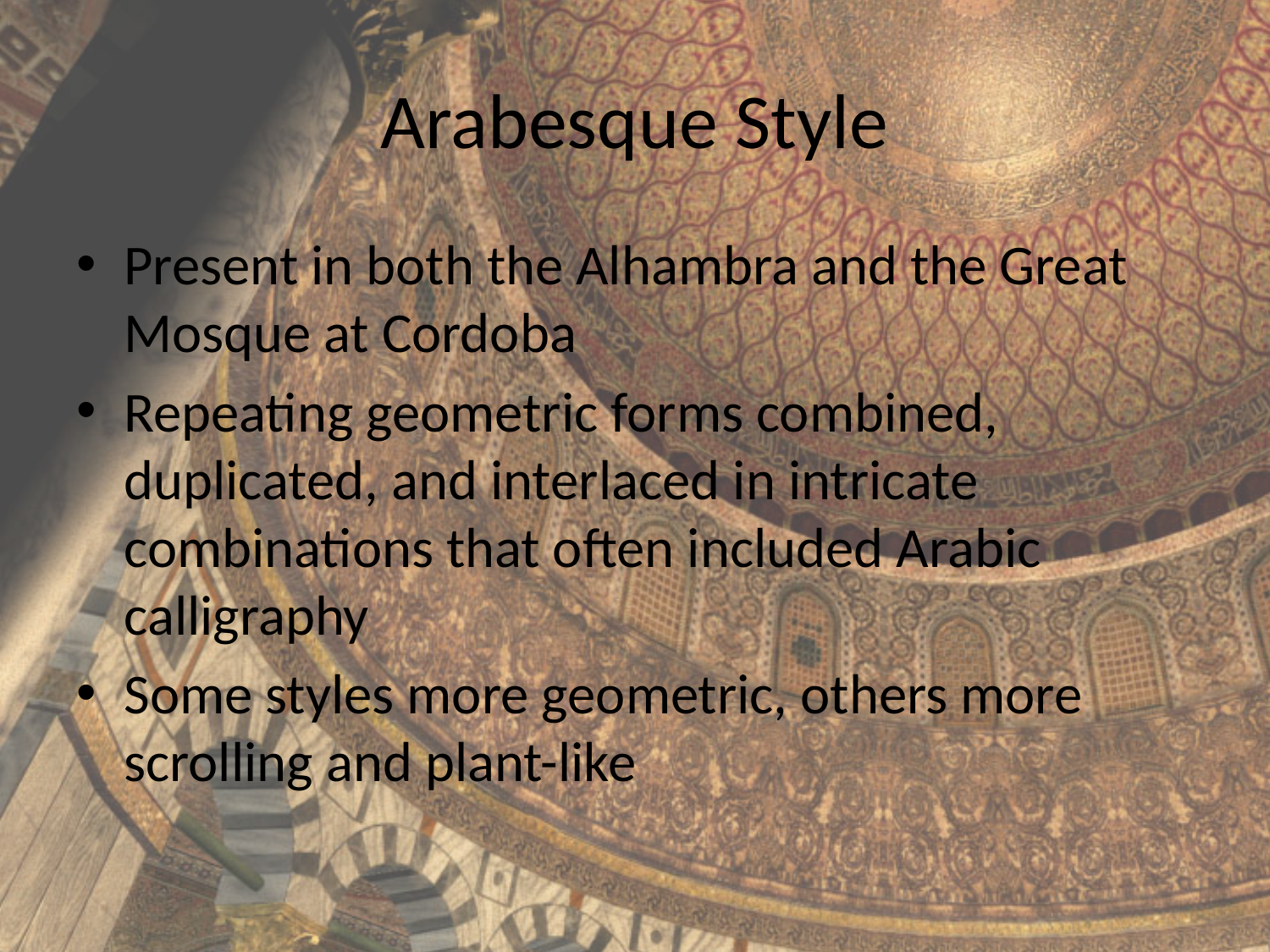

# Arabesque Style
Present in both the Alhambra and the Great Mosque at Cordoba
Repeating geometric forms combined, duplicated, and interlaced in intricate combinations that often included Arabic calligraphy
Some styles more geometric, others more scrolling and plant-like